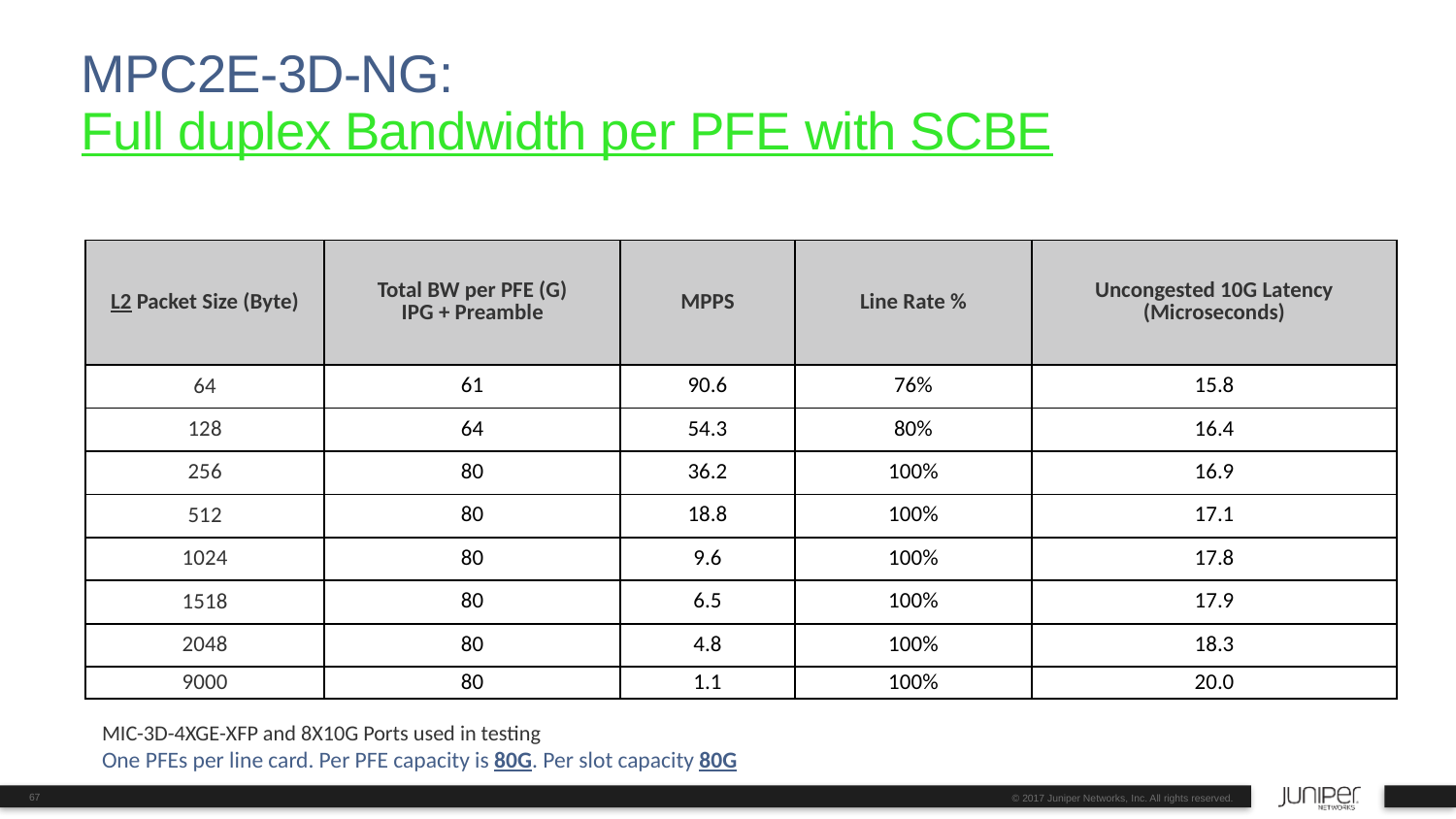

# MPC2E-3D-NG: Full duplex Bandwidth per PFE with SCBE
| L2 Packet Size (Byte) | Total BW per PFE (G) IPG + Preamble | MPPS | Line Rate % | Uncongested 10G Latency (Microseconds) |
| --- | --- | --- | --- | --- |
| 64 | 61 | 90.6 | 76% | 15.8 |
| 128 | 64 | 54.3 | 80% | 16.4 |
| 256 | 80 | 36.2 | 100% | 16.9 |
| 512 | 80 | 18.8 | 100% | 17.1 |
| 1024 | 80 | 9.6 | 100% | 17.8 |
| 1518 | 80 | 6.5 | 100% | 17.9 |
| 2048 | 80 | 4.8 | 100% | 18.3 |
| 9000 | 80 | 1.1 | 100% | 20.0 |
MIC-3D-4XGE-XFP and 8X10G Ports used in testing
One PFEs per line card. Per PFE capacity is 80G. Per slot capacity 80G